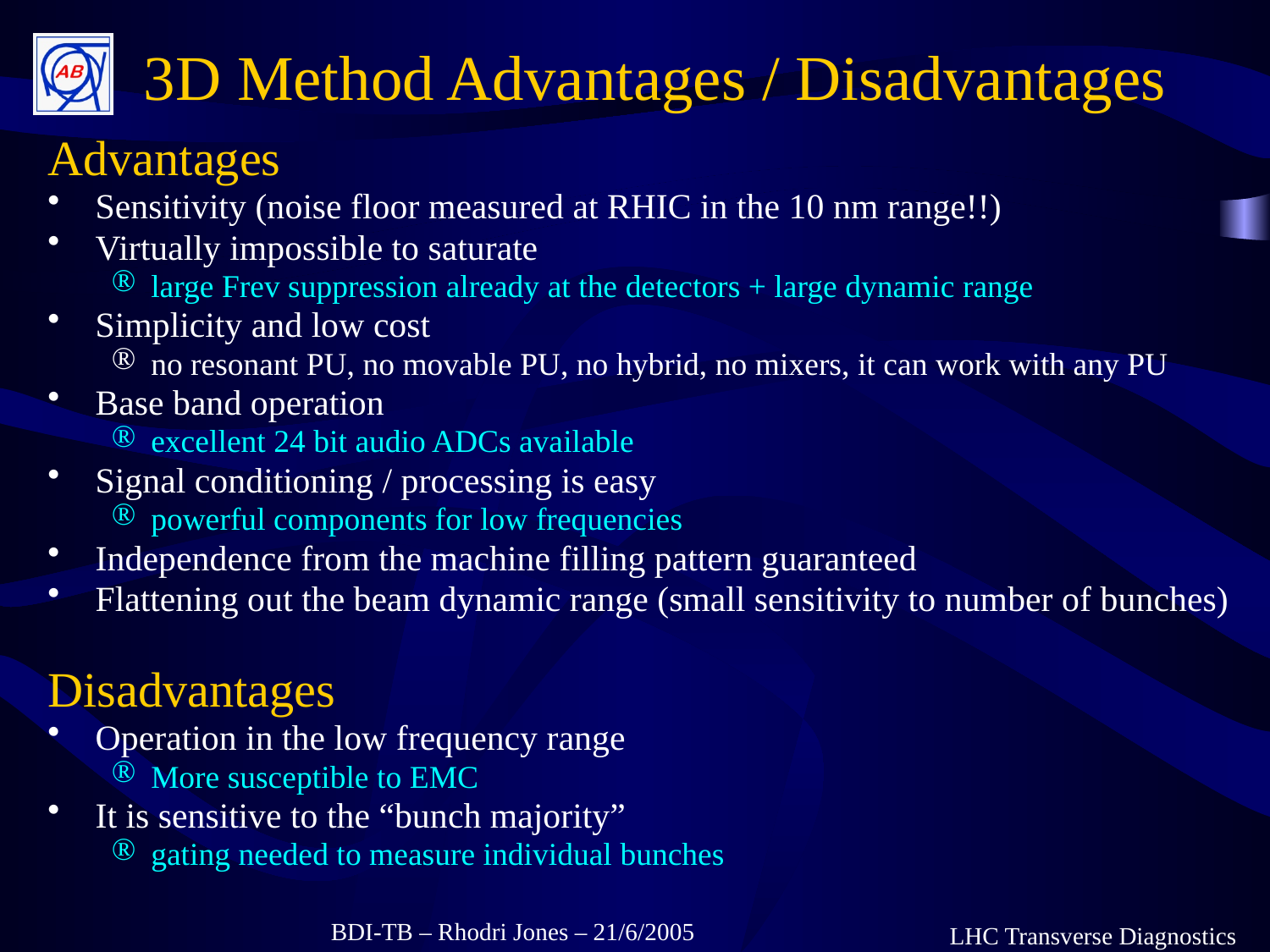

# 3D Method Advantages / Disadvantages
Advantages
Sensitivity (noise floor measured at RHIC in the 10 nm range!!)
Virtually impossible to saturate
large Frev suppression already at the detectors + large dynamic range
Simplicity and low cost
no resonant PU, no movable PU, no hybrid, no mixers, it can work with any PU
Base band operation
excellent 24 bit audio ADCs available
Signal conditioning / processing is easy
powerful components for low frequencies
Independence from the machine filling pattern guaranteed
Flattening out the beam dynamic range (small sensitivity to number of bunches)

Disadvantages
Operation in the low frequency range
More susceptible to EMC
It is sensitive to the “bunch majority”
gating needed to measure individual bunches
BDI-TB – Rhodri Jones – 21/6/2005

LHC Transverse Diagnostics